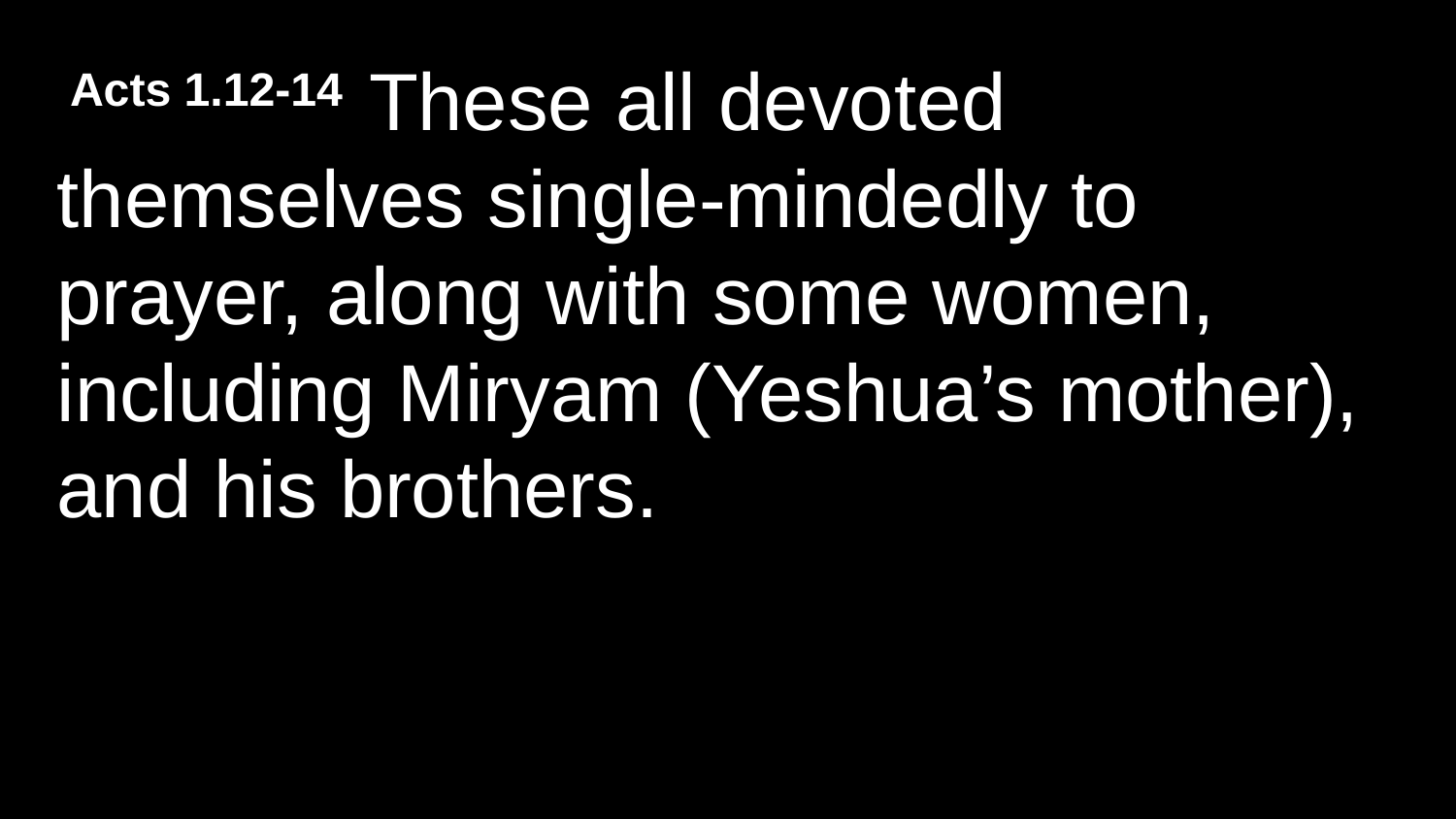

Acts 1.12-14  These all devoted themselves single-mindedly to prayer, along with some women, including Miryam (Yeshua’s mother), and his brothers.